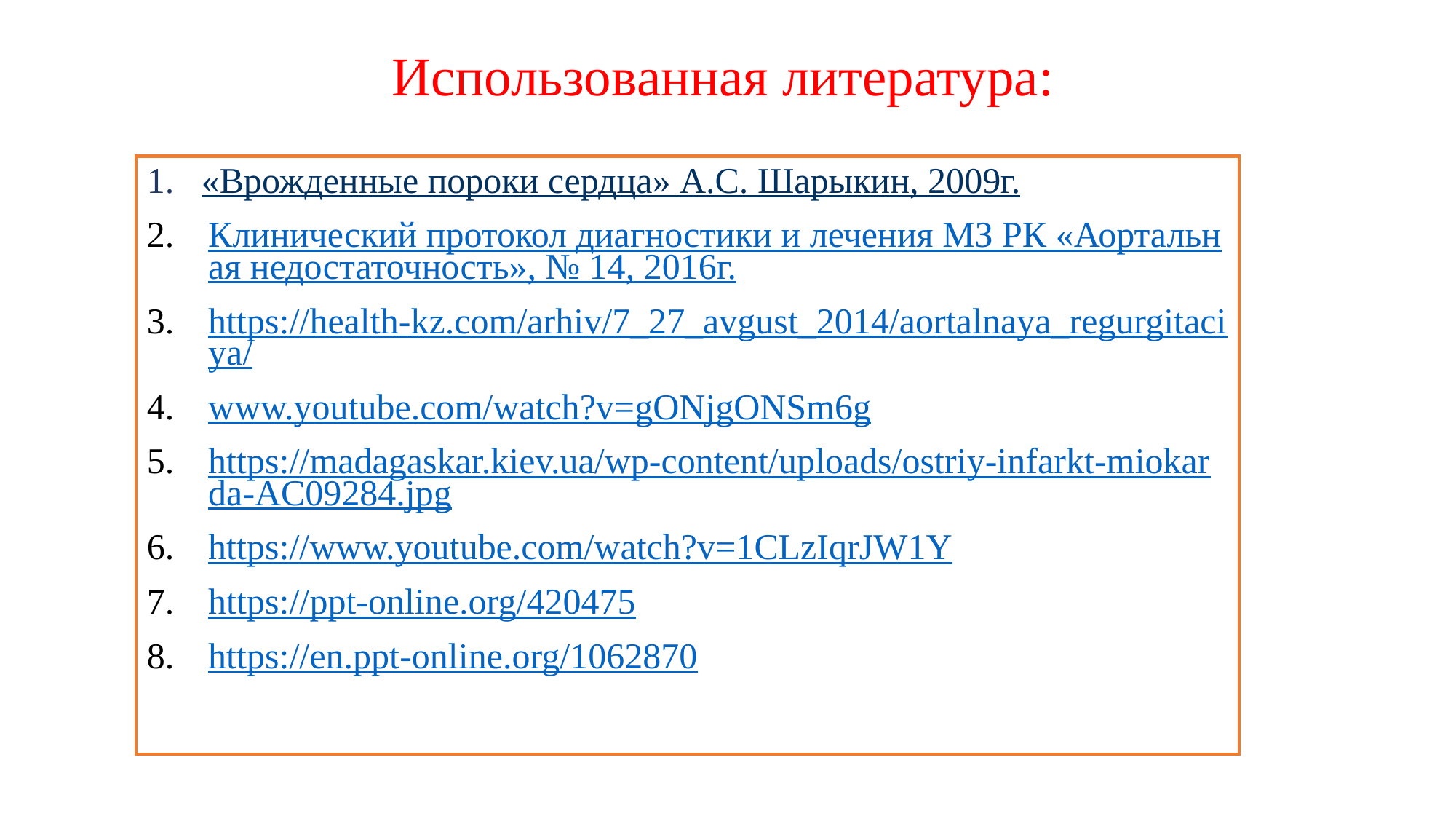

# Использованная литература:
«Врожденные пороки сердца» А.С. Шарыкин, 2009г.
Клинический протокол диагностики и лечения МЗ РК «Аортальная недостаточность», № 14, 2016г.
https://health-kz.com/arhiv/7_27_avgust_2014/aortalnaya_regurgitaciya/
www.youtube.com/watch?v=gONjgONSm6g
https://madagaskar.kiev.ua/wp-content/uploads/ostriy-infarkt-miokarda-AC09284.jpg
https://www.youtube.com/watch?v=1CLzIqrJW1Y
https://ppt-online.org/420475
https://en.ppt-online.org/1062870